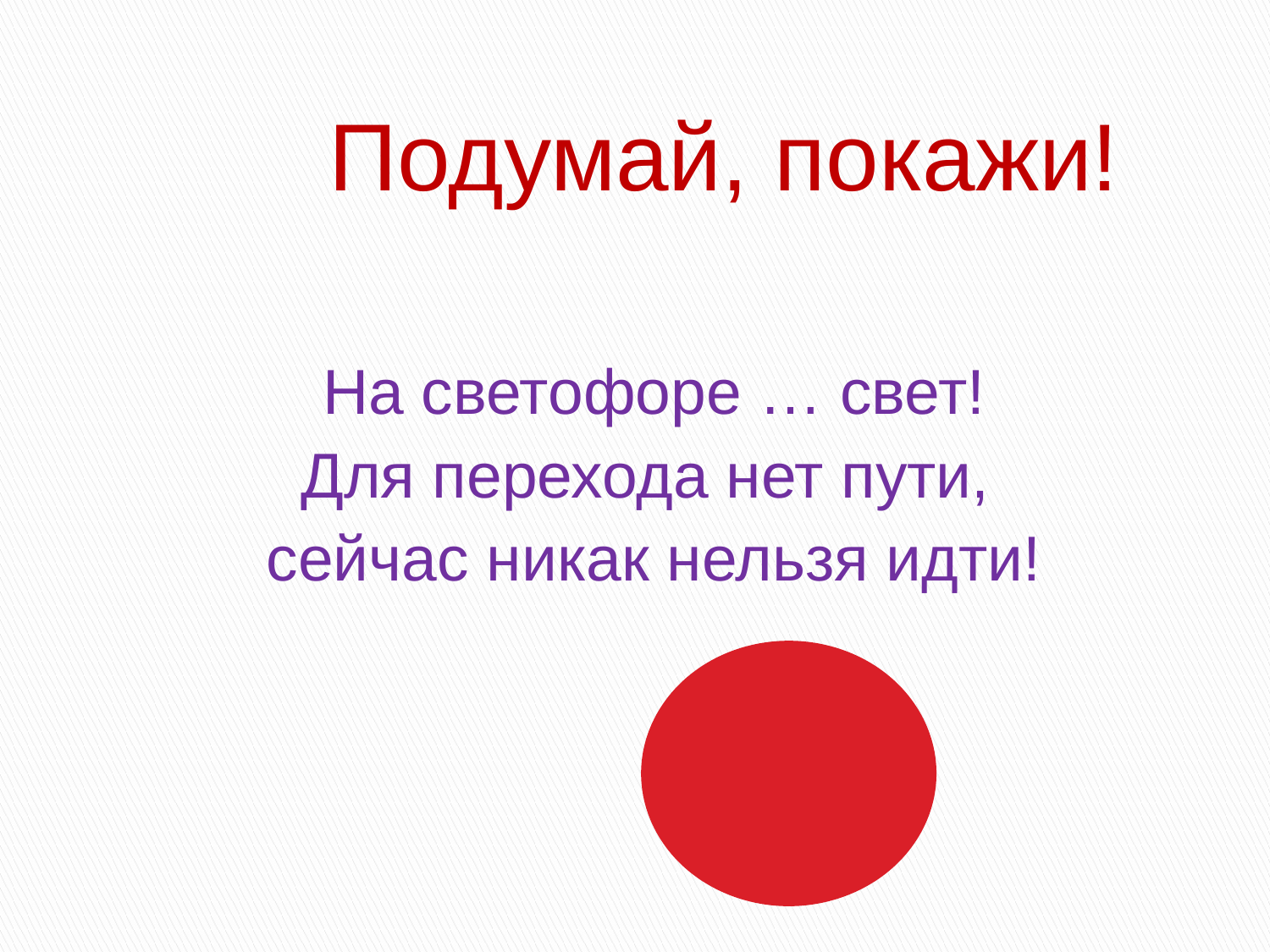

Подумай, покажи!

На светофоре … свет!
Для перехода нет пути,
сейчас никак нельзя идти!

#